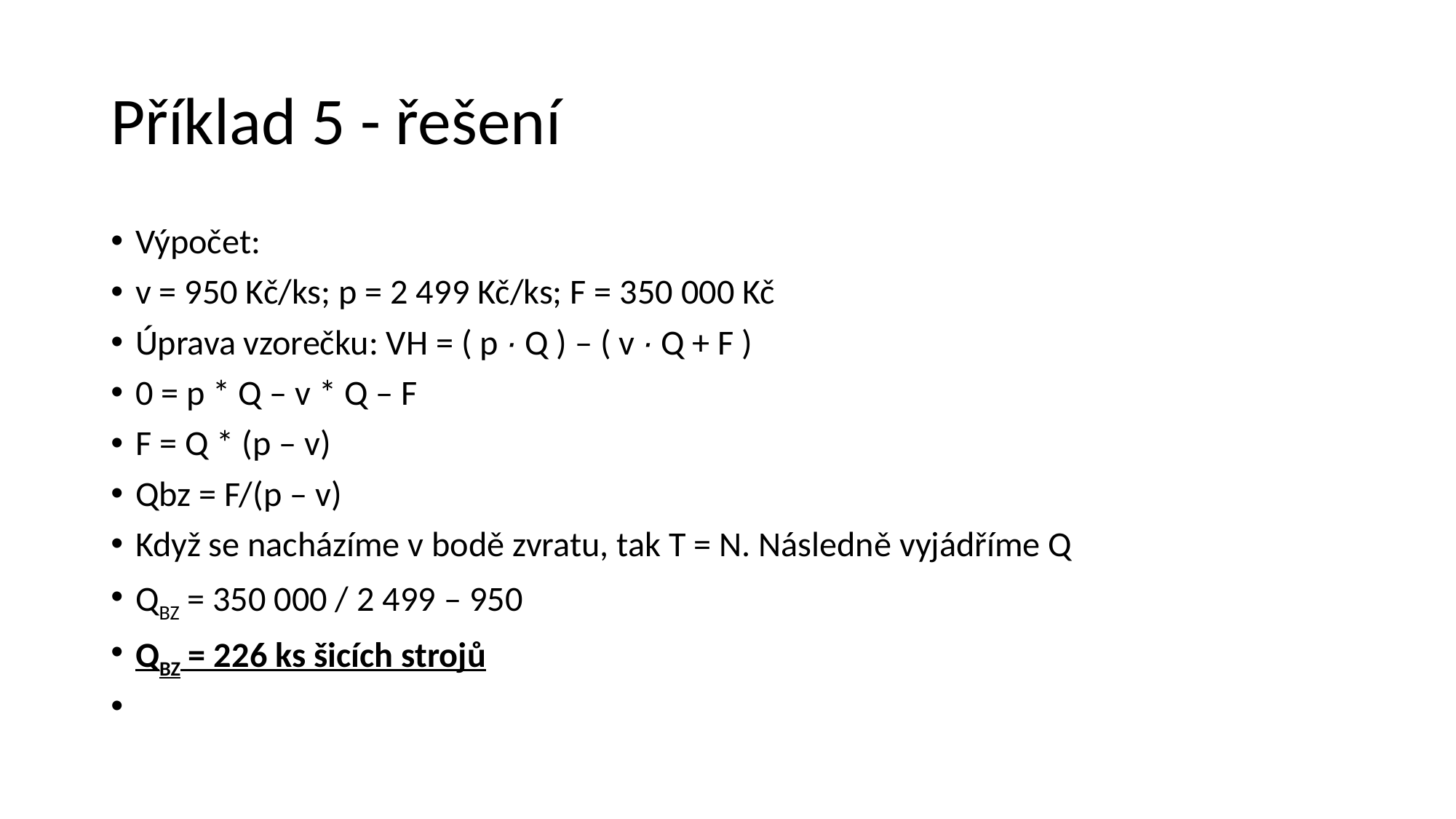

# Příklad 5 - řešení
Výpočet:
v = 950 Kč/ks; p = 2 499 Kč/ks; F = 350 000 Kč
Úprava vzorečku: VH = ( p ∙ Q ) – ( v ∙ Q + F )
0 = p * Q – v * Q – F
F = Q * (p – v)
Qbz = F/(p – v)
Když se nacházíme v bodě zvratu, tak T = N. Následně vyjádříme Q
QBZ = 350 000 / 2 499 – 950
QBZ = 226 ks šicích strojů